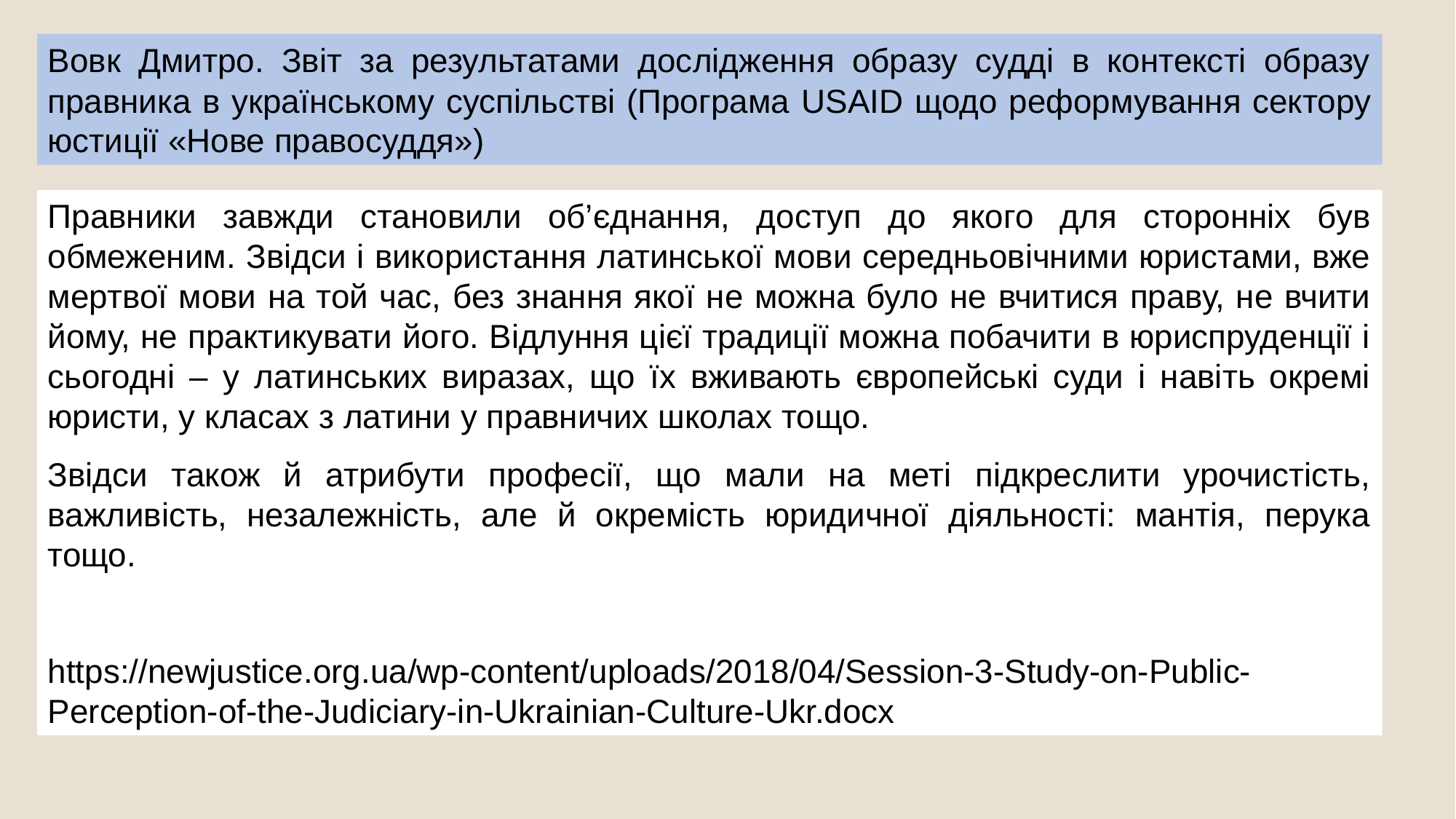

Вовк Дмитро. Звіт за результатами дослідження образу судді в контексті образу правника в українському суспільстві (Програма USAID щодо реформування сектору юстиції «Нове правосуддя»)
Правники завжди становили об’єднання, доступ до якого для сторонніх був обмеженим. Звідси і використання латинської мови середньовічними юристами, вже мертвої мови на той час, без знання якої не можна було не вчитися праву, не вчити йому, не практикувати його. Відлуння цієї традиції можна побачити в юриспруденції і сьогодні – у латинських виразах, що їх вживають європейські суди і навіть окремі юристи, у класах з латини у правничих школах тощо.
Звідси також й атрибути професії, що мали на меті підкреслити урочистість, важливість, незалежність, але й окремість юридичної діяльності: мантія, перука тощо.

https://newjustice.org.ua/wp-content/uploads/2018/04/Session-3-Study-on-Public-Perception-of-the-Judiciary-in-Ukrainian-Culture-Ukr.docx